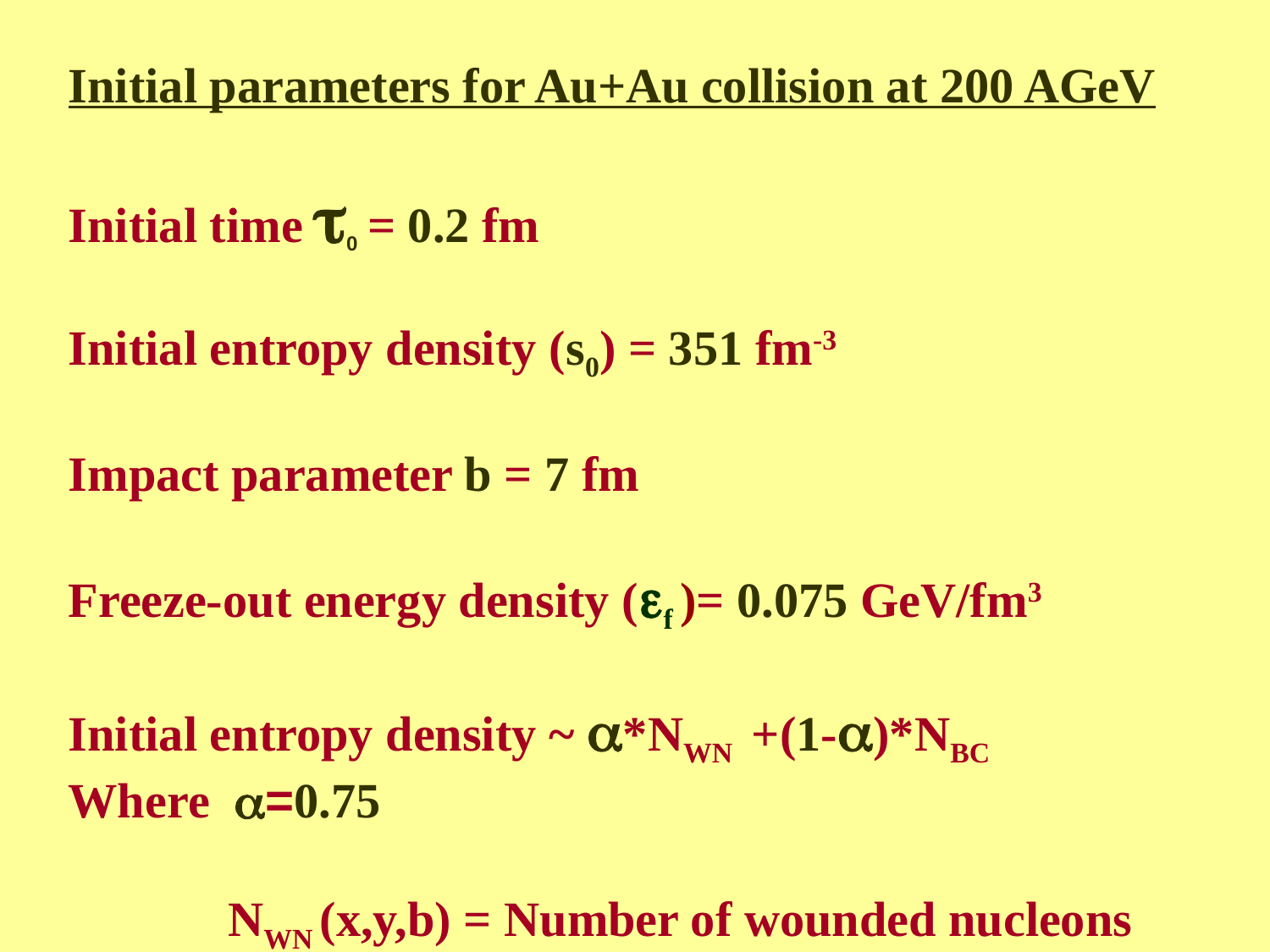

Initial parameters for Au+Au collision at 200 AGeV

Initial time τ0 = 0.2 fm

Initial entropy density (s0) = 351 fm-3

Impact parameter b = 7 fm

Freeze-out energy density (εf )= 0.075 GeV/fm3

Initial entropy density ~ α*NWN  +(1-α)*NBC
Where  α=0.75

             NWN (x,y,b) = Number of wounded nucleons
             NBC (x,y,b) = Number of binary collisions